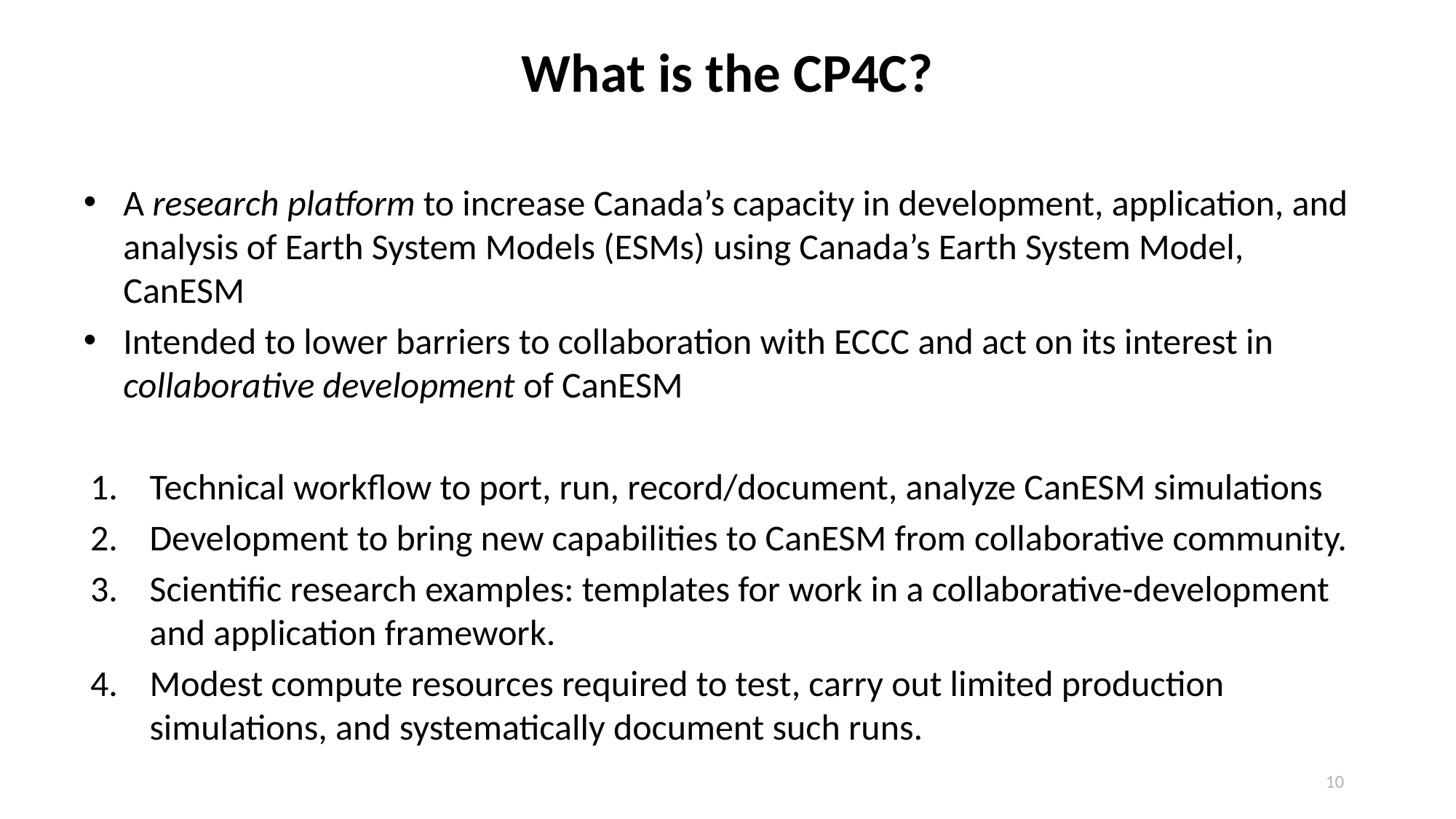

# What is the CP4C?
A research platform to increase Canada’s capacity in development, application, and analysis of Earth System Models (ESMs) using Canada’s Earth System Model, CanESM
Intended to lower barriers to collaboration with ECCC and act on its interest in collaborative development of CanESM

Technical workflow to port, run, record/document, analyze CanESM simulations
Development to bring new capabilities to CanESM from collaborative community.
Scientific research examples: templates for work in a collaborative-development and application framework.
Modest compute resources required to test, carry out limited production simulations, and systematically document such runs.
10